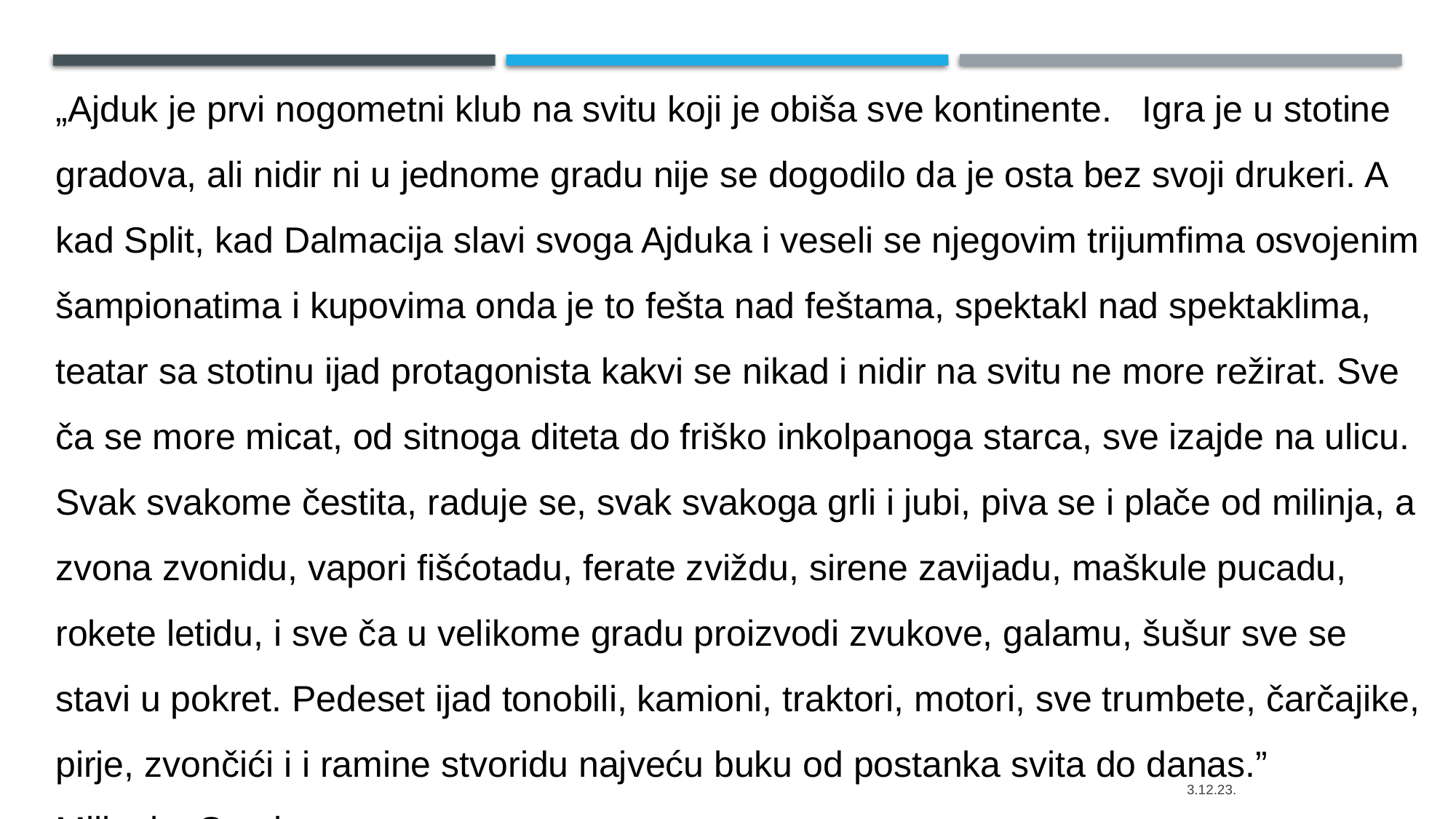

„Ajduk je prvi nogometni klub na svitu koji je obiša sve kontinente.   Igra je u stotine gradova, ali nidir ni u jednome gradu nije se dogodilo da je osta bez svoji drukeri. A kad Split, kad Dalmacija slavi svoga Ajduka i veseli se njegovim trijumfima osvojenim šampionatima i kupovima onda je to fešta nad feštama, spektakl nad spektaklima, teatar sa stotinu ijad protagonista kakvi se nikad i nidir na svitu ne more režirat. Sve ča se more micat, od sitnoga diteta do friško inkolpanoga starca, sve izajde na ulicu. Svak svakome čestita, raduje se, svak svakoga grli i jubi, piva se i plače od milinja, a zvona zvonidu, vapori fišćotadu, ferate zviždu, sirene zavijadu, maškule pucadu, rokete letidu, i sve ča u velikome gradu proizvodi zvukove, galamu, šušur sve se stavi u pokret. Pedeset ijad tonobili, kamioni, traktori, motori, sve trumbete, čarčajike, pirje, zvončići i i ramine stvoridu najveću buku od postanka svita do danas.”               Miljenko Smoje
3.12.23.